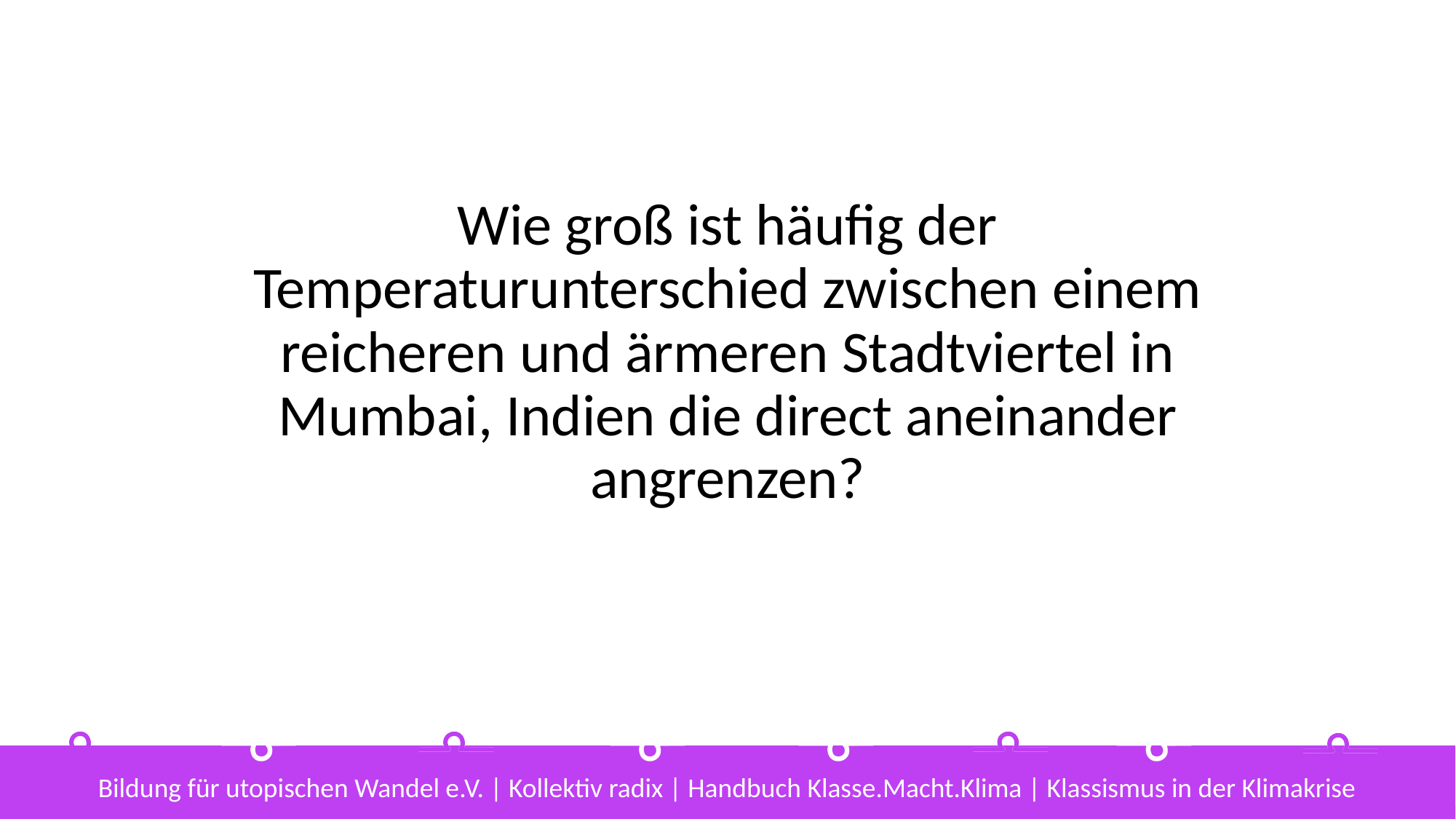

# Wie groß ist häufig der Temperaturunterschied zwischen einem reicheren und ärmeren Stadtviertel in Mumbai, Indien die direct aneinander angrenzen?